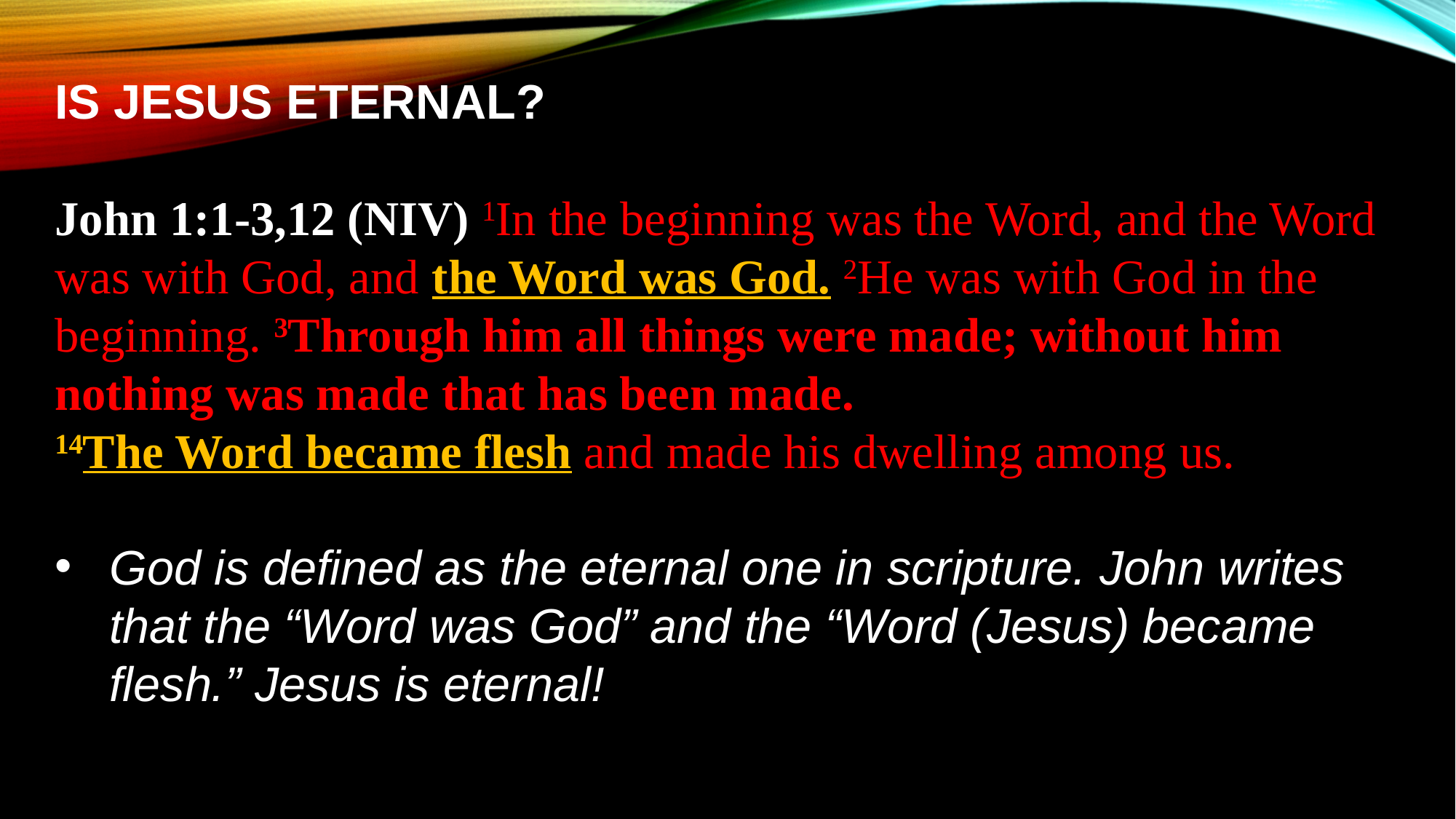

IS JESUS ETERNAL?

John 1:1-3,12 (NIV) 1In the beginning was the Word, and the Word was with God, and the Word was God. 2He was with God in the beginning. 3Through him all things were made; without him nothing was made that has been made.
14The Word became flesh and made his dwelling among us.

God is defined as the eternal one in scripture. John writes that the “Word was God” and the “Word (Jesus) became flesh.” Jesus is eternal!